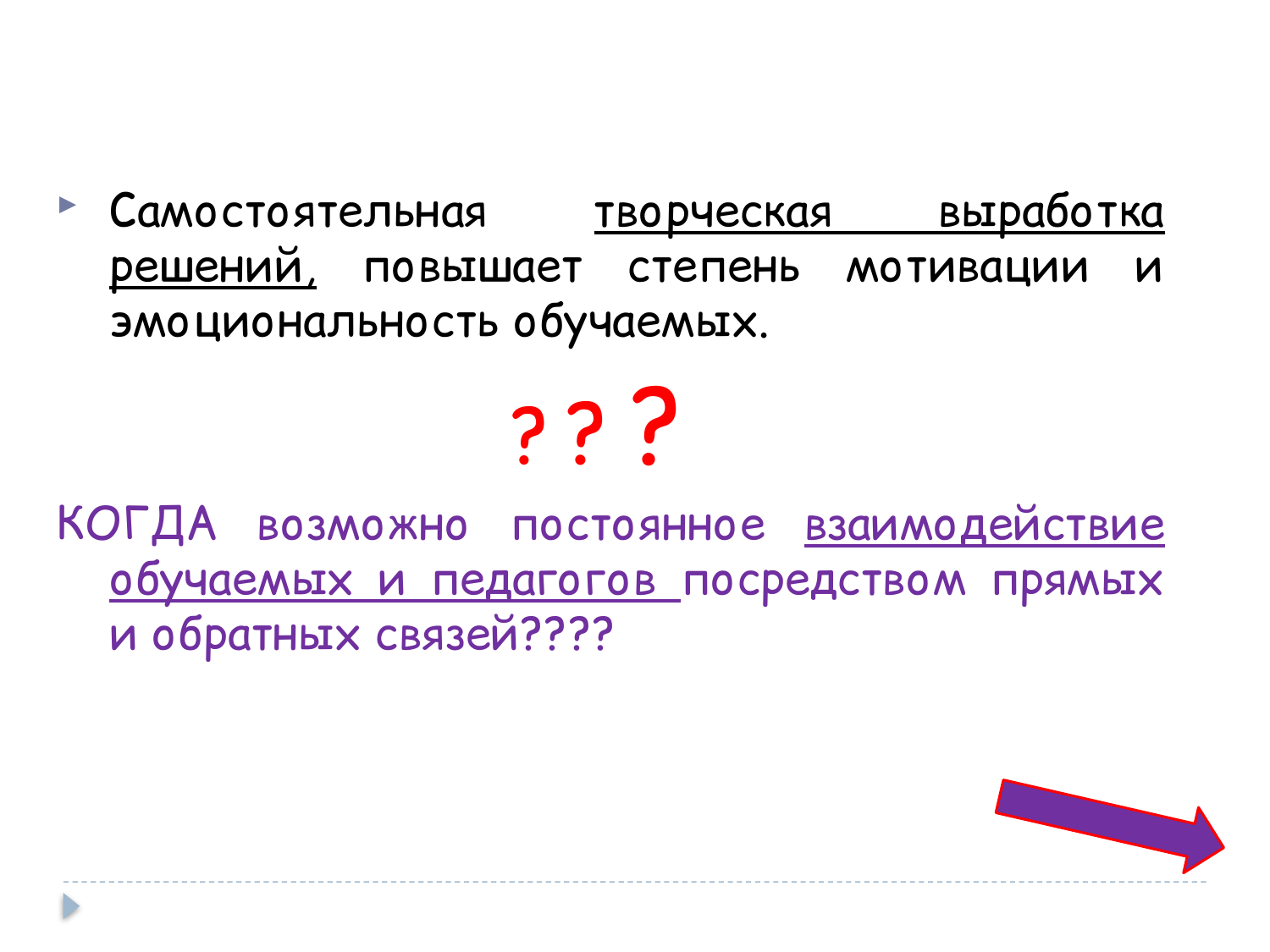

Самостоятельная творческая выработка решений, повышает степень мотивации и эмоциональность обучаемых.
? ? ?
КОГДА возможно постоянное взаимодействие обучаемых и педагогов посредством прямых и обратных связей????